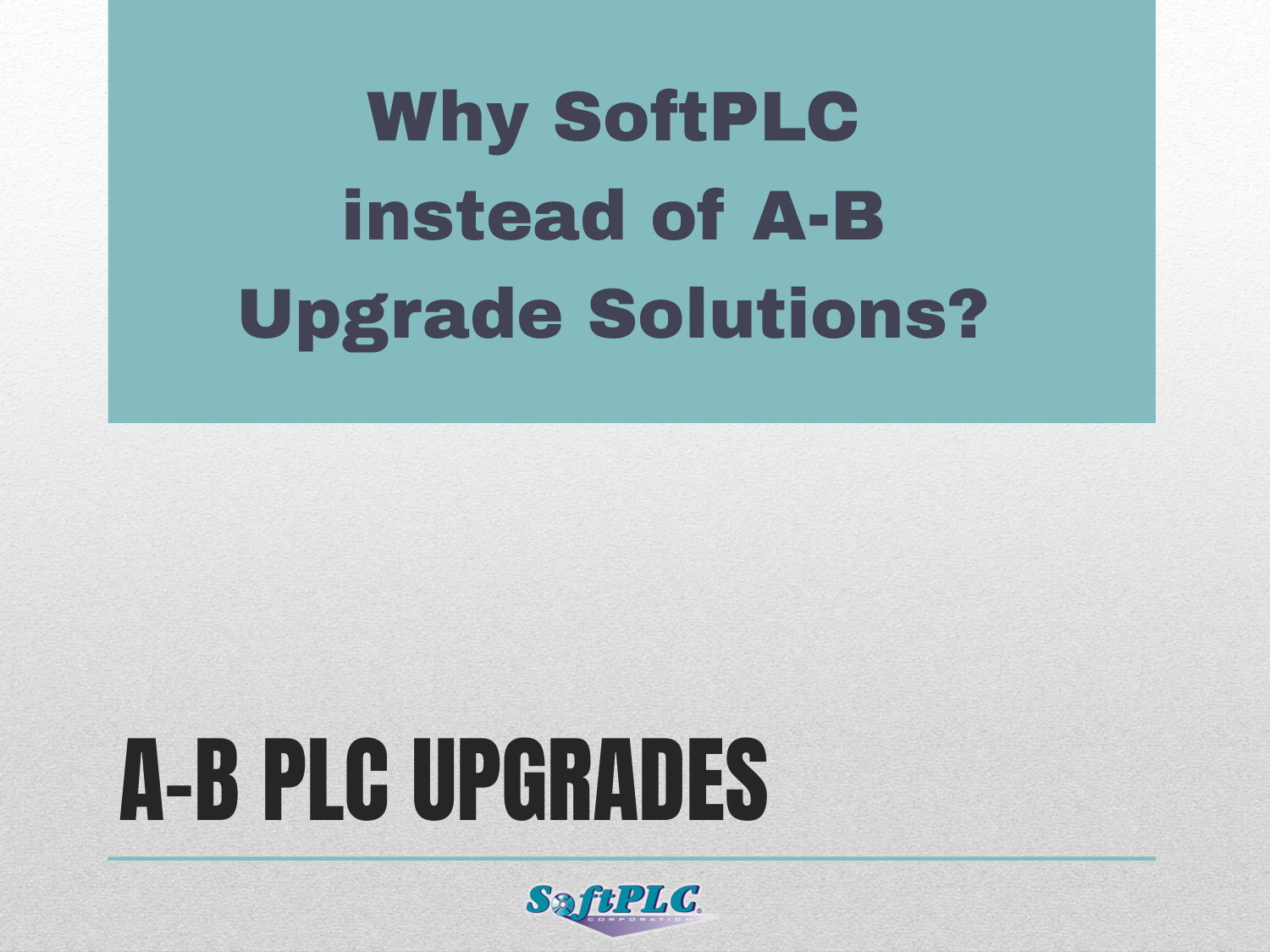

Why SoftPLC
instead of A-B
Upgrade Solutions?
# A-B PLC Upgrades